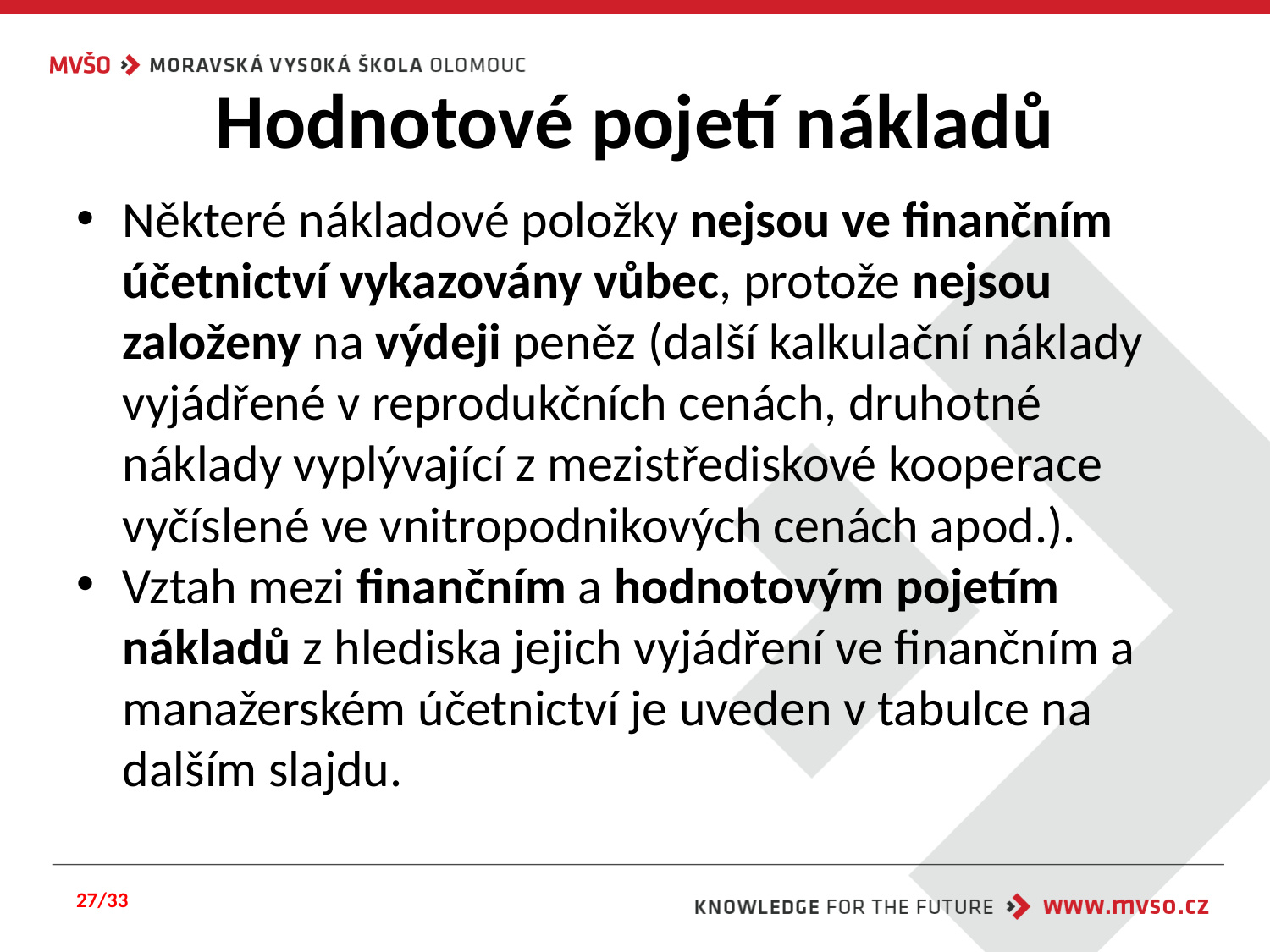

# Hodnotové pojetí nákladů
Některé nákladové položky nejsou ve finančním účetnictví vykazovány vůbec, protože nejsou založeny na výdeji peněz (další kalkulační náklady vyjádřené v reprodukčních cenách, druhotné náklady vyplývající z mezistřediskové kooperace vyčíslené ve vnitropodnikových cenách apod.).
Vztah mezi finančním a hodnotovým pojetím nákladů z hlediska jejich vyjádření ve finančním a manažerském účetnictví je uveden v tabulce na dalším slajdu.
27/33